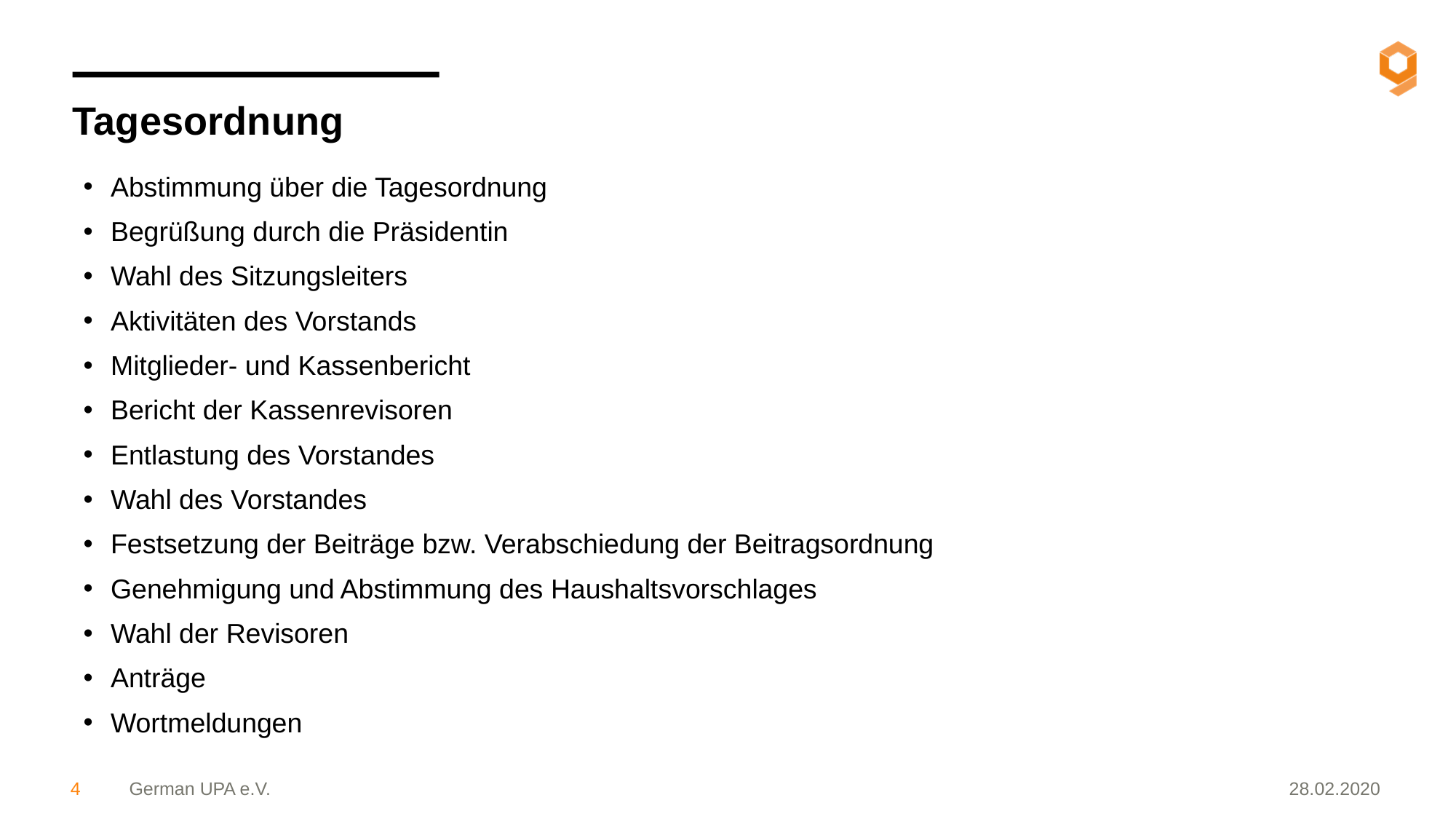

Tagesordnung
Abstimmung über die Tagesordnung
Begrüßung durch die Präsidentin
Wahl des Sitzungsleiters
Aktivitäten des Vorstands
Mitglieder- und Kassenbericht
Bericht der Kassenrevisoren
Entlastung des Vorstandes
Wahl des Vorstandes
Festsetzung der Beiträge bzw. Verabschiedung der Beitragsordnung
Genehmigung und Abstimmung des Haushaltsvorschlages
Wahl der Revisoren
Anträge
Wortmeldungen